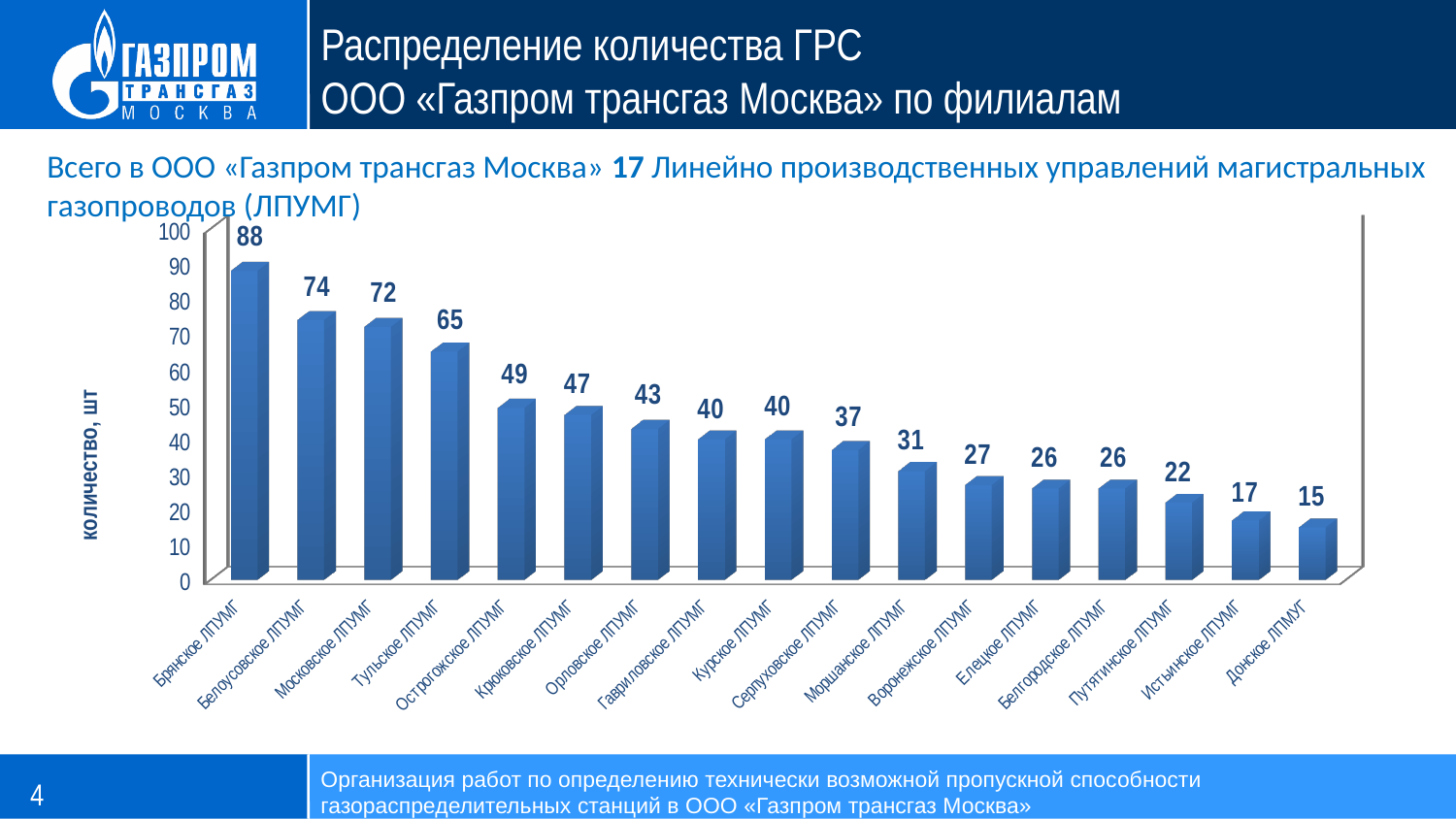

# Распределение количества ГРС ООО «Газпром трансгаз Москва» по филиалам
Всего в ООО «Газпром трансгаз Москва» 17 Линейно производственных управлений магистральных газопроводов (ЛПУМГ)

[unsupported chart]